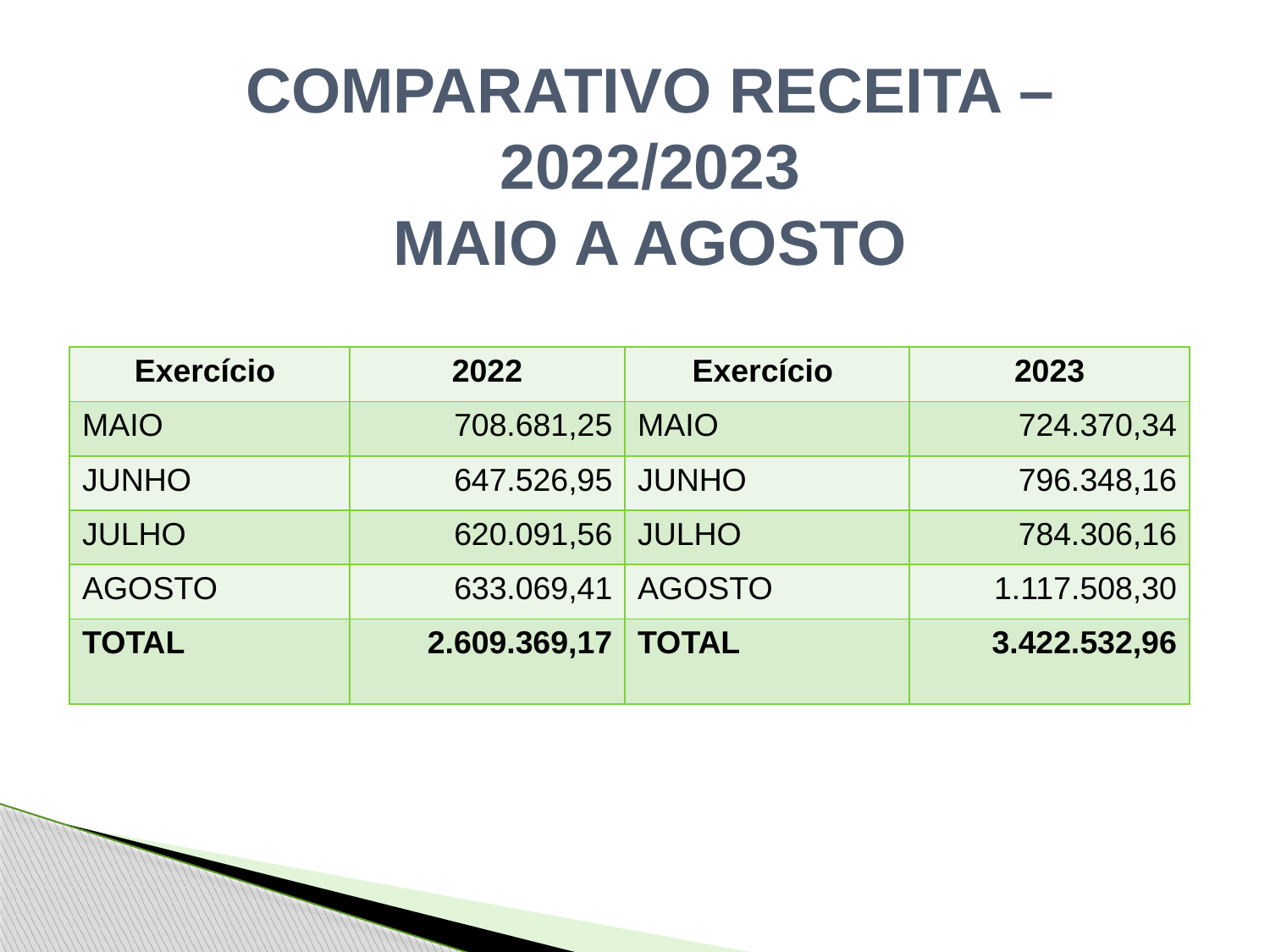

COMPARATIVO RECEITA – 2022/2023
MAIO A AGOSTO
| Exercício | 2022 | Exercício | 2023 |
| --- | --- | --- | --- |
| MAIO | 708.681,25 | MAIO | 724.370,34 |
| JUNHO | 647.526,95 | JUNHO | 796.348,16 |
| JULHO | 620.091,56 | JULHO | 784.306,16 |
| AGOSTO | 633.069,41 | AGOSTO | 1.117.508,30 |
| TOTAL | 2.609.369,17 | TOTAL | 3.422.532,96 |